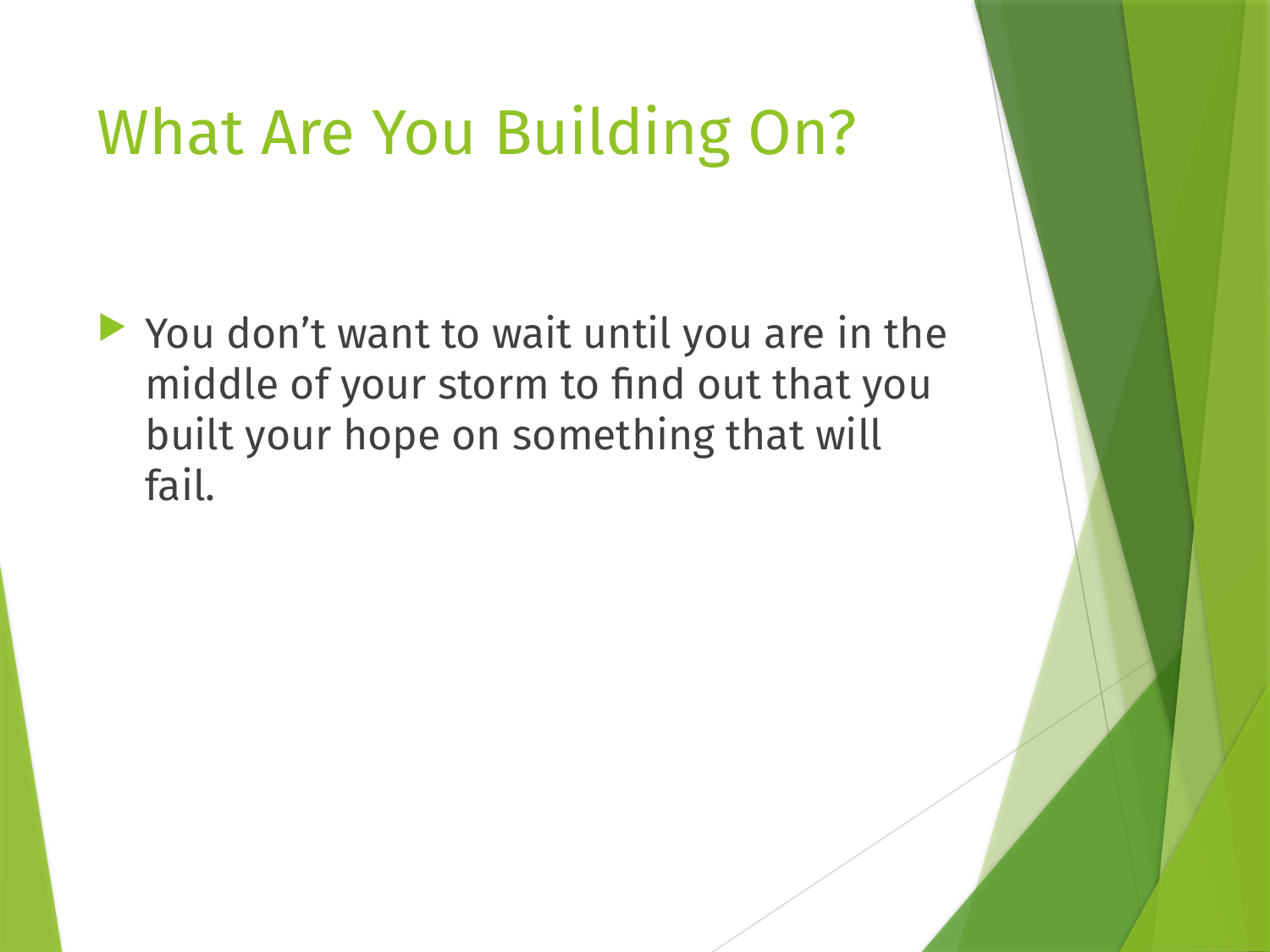

# What Are You Building On?
You don’t want to wait until you are in the middle of your storm to find out that you built your hope on something that will fail.